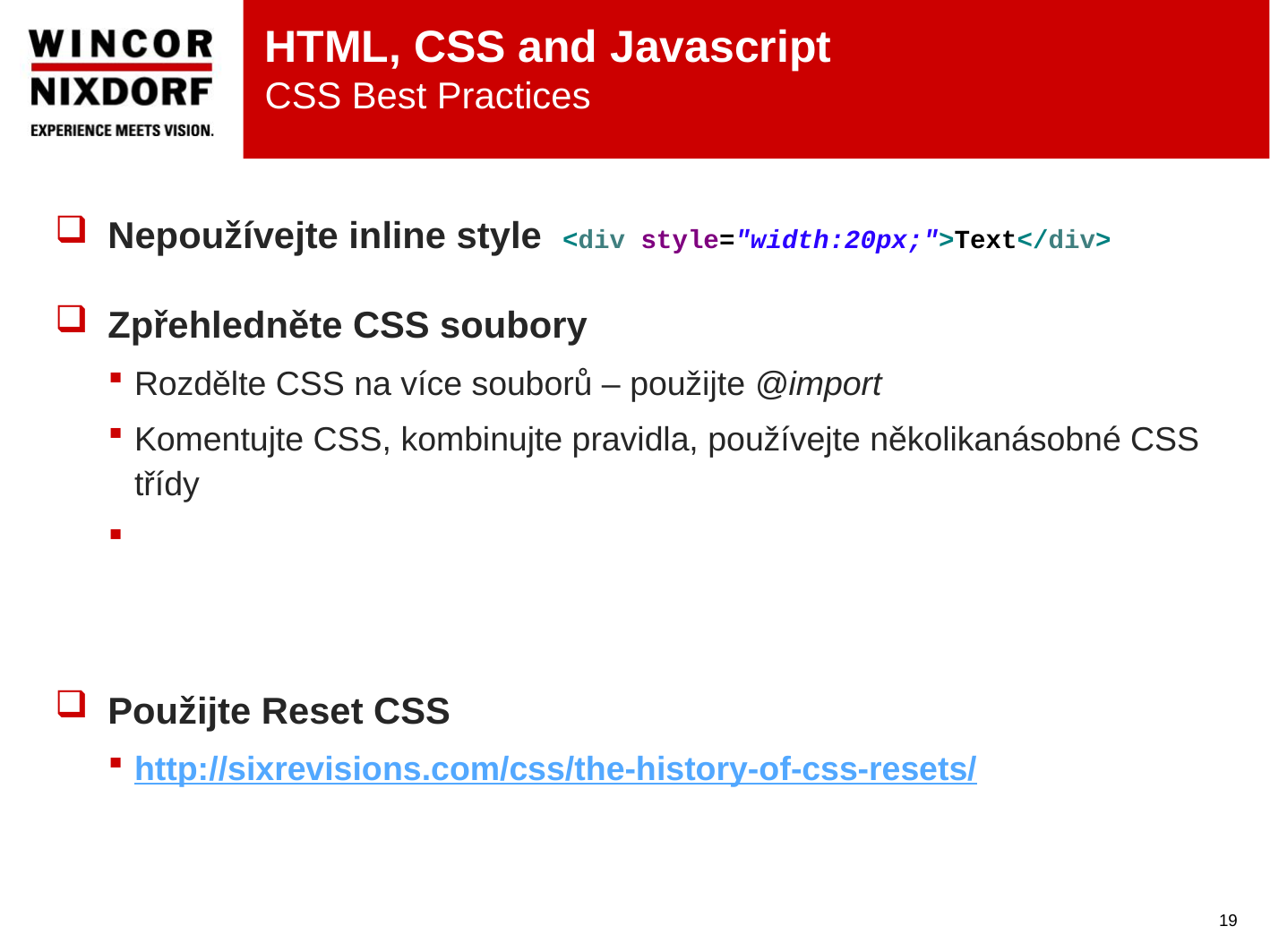

# HTML, CSS and Javascript CSS Best Practices
Nepoužívejte inline style  <div style="width:20px;">Text</div>
Zpřehledněte CSS soubory
Rozdělte CSS na více souborů – použijte @import
Komentujte CSS, kombinujte pravidla, používejte několikanásobné CSS třídy
http://net.tutsplus.com/tutorials/html-css-techniques/30-css-best-practices-for-beginners/
Použijte Reset CSS
http://sixrevisions.com/css/the-history-of-css-resets/
19